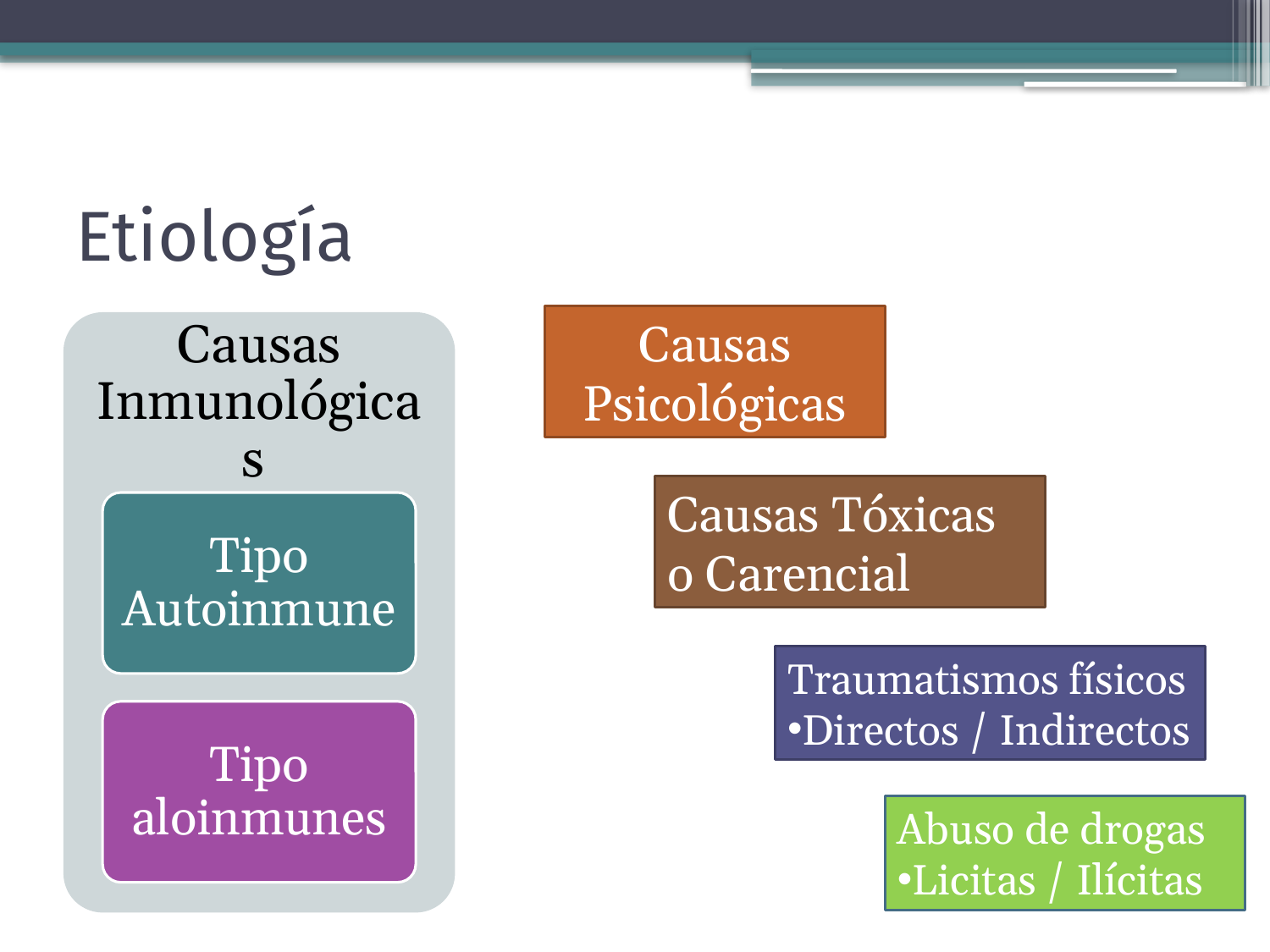

# Etiología
Causas Psicológicas
Causas Inmunológicas
Tipo Autoinmune
Tipo aloinmunes
Causas Tóxicas o Carencial
Traumatismos físicos
Directos / Indirectos
Abuso de drogas
Licitas / Ilícitas